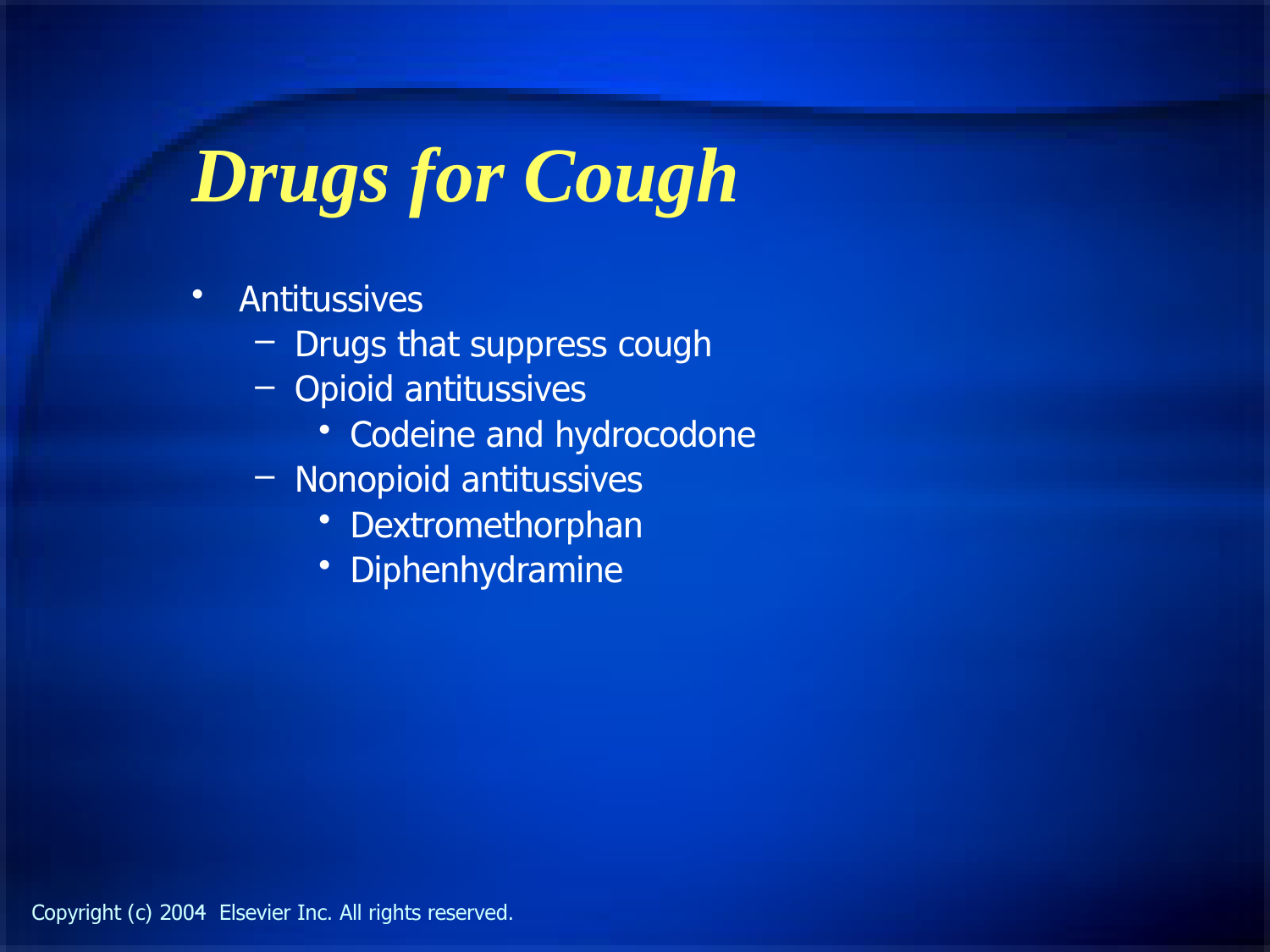

# Drugs for Cough
Antitussives
Drugs that suppress cough
Opioid antitussives
Codeine and hydrocodone
Nonopioid antitussives
Dextromethorphan
Diphenhydramine